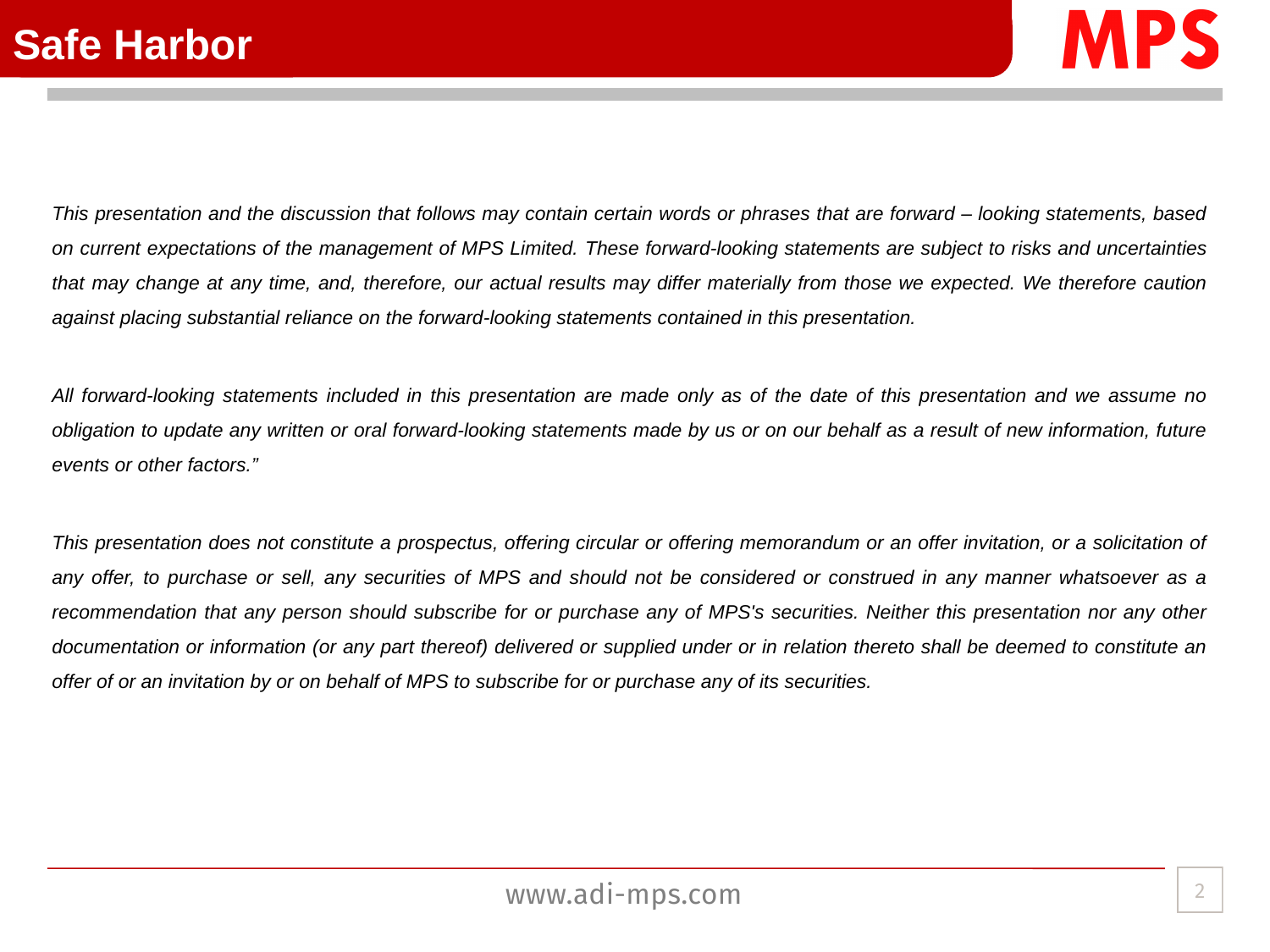

# Safe Harbor
This presentation and the discussion that follows may contain certain words or phrases that are forward – looking statements, based on current expectations of the management of MPS Limited. These forward-looking statements are subject to risks and uncertainties that may change at any time, and, therefore, our actual results may differ materially from those we expected. We therefore caution against placing substantial reliance on the forward-looking statements contained in this presentation.

All forward-looking statements included in this presentation are made only as of the date of this presentation and we assume no obligation to update any written or oral forward-looking statements made by us or on our behalf as a result of new information, future events or other factors.”

This presentation does not constitute a prospectus, offering circular or offering memorandum or an offer invitation, or a solicitation of any offer, to purchase or sell, any securities of MPS and should not be considered or construed in any manner whatsoever as a recommendation that any person should subscribe for or purchase any of MPS's securities. Neither this presentation nor any other documentation or information (or any part thereof) delivered or supplied under or in relation thereto shall be deemed to constitute an offer of or an invitation by or on behalf of MPS to subscribe for or purchase any of its securities.